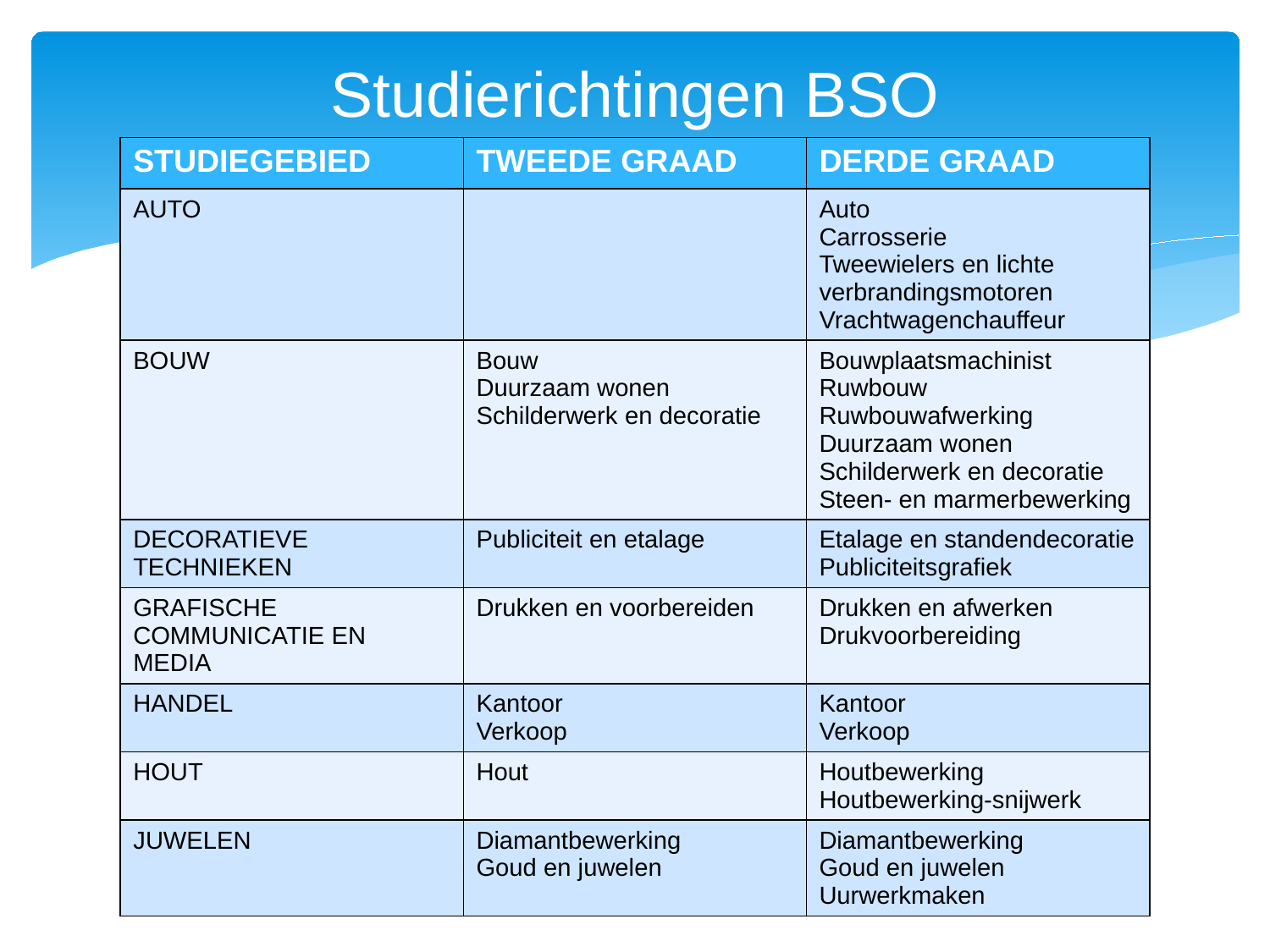

# Studierichtingen BSO
| STUDIEGEBIED | TWEEDE GRAAD | DERDE GRAAD |
| --- | --- | --- |
| AUTO |  | Auto Carrosserie Tweewielers en lichte verbrandingsmotoren Vrachtwagenchauffeur |
| BOUW | Bouw Duurzaam wonen Schilderwerk en decoratie | Bouwplaatsmachinist Ruwbouw Ruwbouwafwerking Duurzaam wonen Schilderwerk en decoratie Steen- en marmerbewerking |
| DECORATIEVE TECHNIEKEN | Publiciteit en etalage | Etalage en standendecoratie Publiciteitsgrafiek |
| GRAFISCHE COMMUNICATIE EN MEDIA | Drukken en voorbereiden | Drukken en afwerken Drukvoorbereiding |
| HANDEL | Kantoor Verkoop | Kantoor Verkoop |
| HOUT | Hout | Houtbewerking Houtbewerking-snijwerk |
| JUWELEN | Diamantbewerking Goud en juwelen | Diamantbewerking Goud en juwelen Uurwerkmaken |